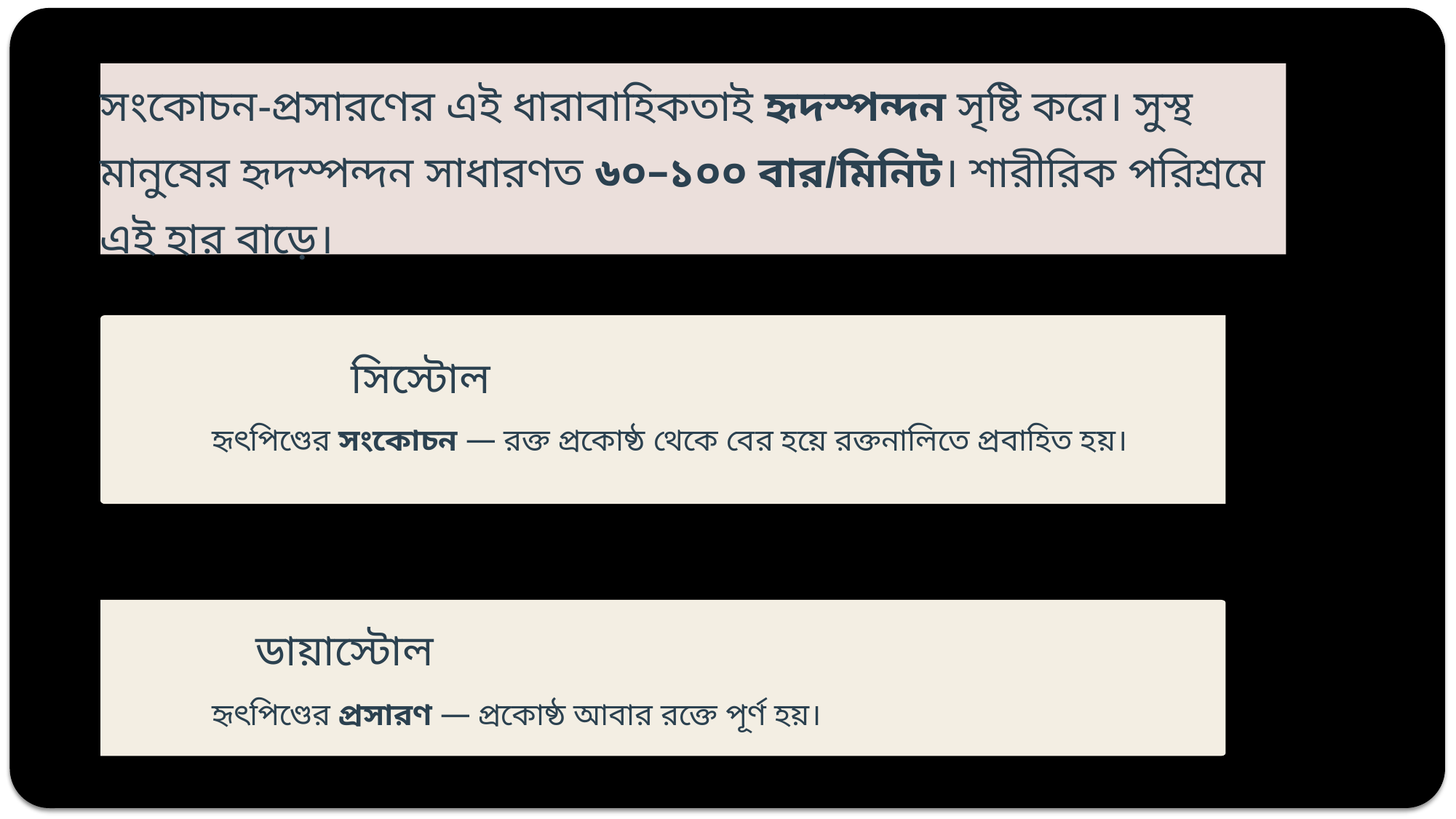

সংকোচন-প্রসারণের এই ধারাবাহিকতাই হৃদস্পন্দন সৃষ্টি করে। সুস্থ মানুষের হৃদস্পন্দন সাধারণত ৬০–১০০ বার/মিনিট। শারীরিক পরিশ্রমে এই হার বাড়ে।

সিস্টোল
হৃৎপিণ্ডের সংকোচন — রক্ত প্রকোষ্ঠ থেকে বের হয়ে রক্তনালিতে প্রবাহিত হয়।

ডায়াস্টোল
হৃৎপিণ্ডের প্রসারণ — প্রকোষ্ঠ আবার রক্তে পূর্ণ হয়।